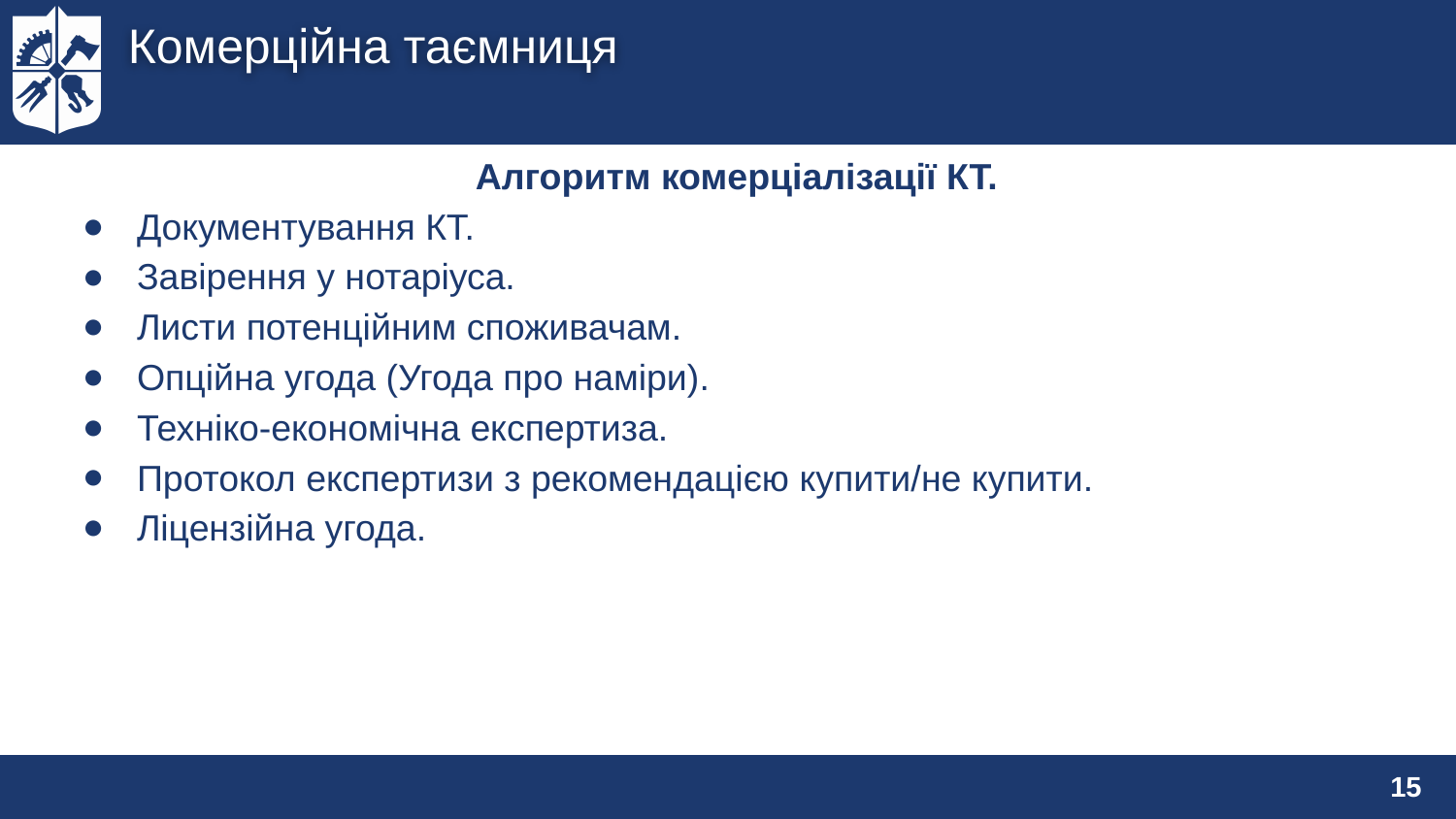

# Комерційна таємниця
Алгоритм комерціалізації КТ.
Документування КТ.
Завірення у нотаріуса.
Листи потенційним споживачам.
Опційна угода (Угода про наміри).
Техніко-економічна експертиза.
Протокол експертизи з рекомендацією купити/не купити.
Ліцензійна угода.

15